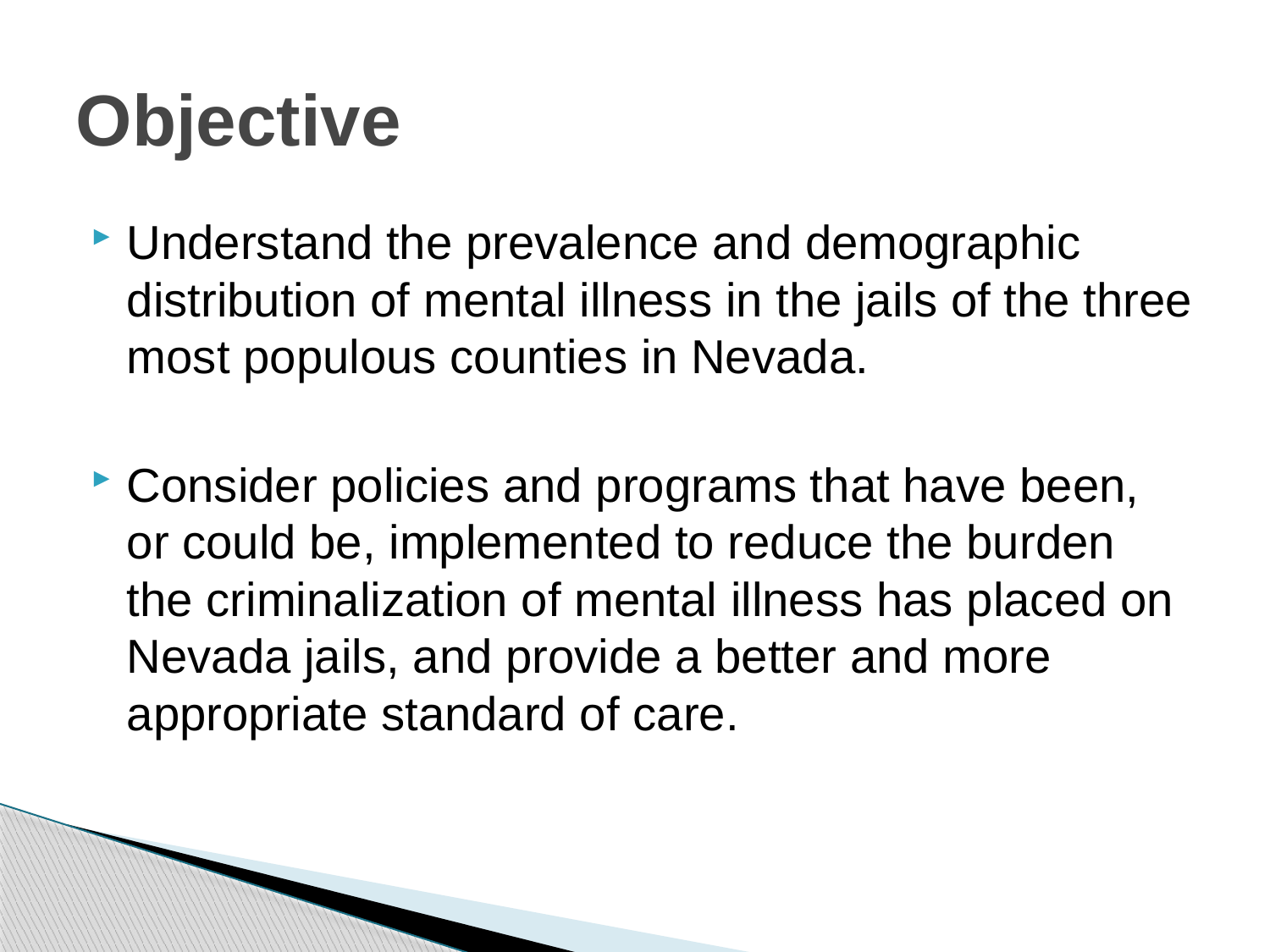

# Objective
Understand the prevalence and demographic distribution of mental illness in the jails of the three most populous counties in Nevada.

Consider policies and programs that have been, or could be, implemented to reduce the burden the criminalization of mental illness has placed on Nevada jails, and provide a better and more appropriate standard of care.